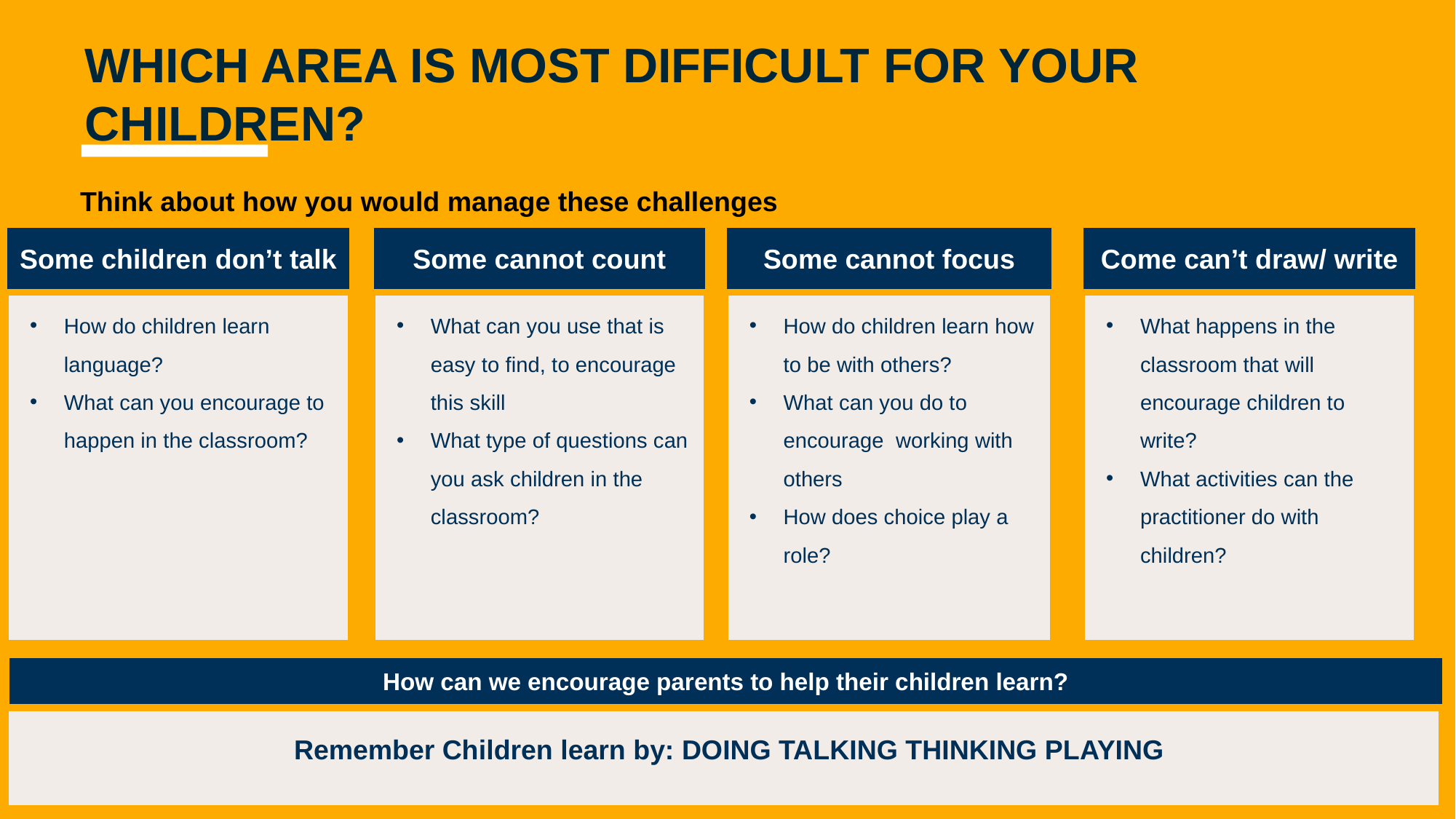

# Which area is most difficult for your children?
Think about how you would manage these challenges
Some children don’t talk
Some cannot count
Some cannot focus
Come can’t draw/ write
How do children learn language?
What can you encourage to happen in the classroom?
What can you use that is easy to find, to encourage this skill
What type of questions can you ask children in the classroom?
How do children learn how to be with others?
What can you do to encourage  working with others
How does choice play a role?

What happens in the classroom that will encourage children to write?
What activities can the practitioner do with children?

How can we encourage parents to help their children learn?
Remember Children learn by: DOING TALKING THINKING PLAYING